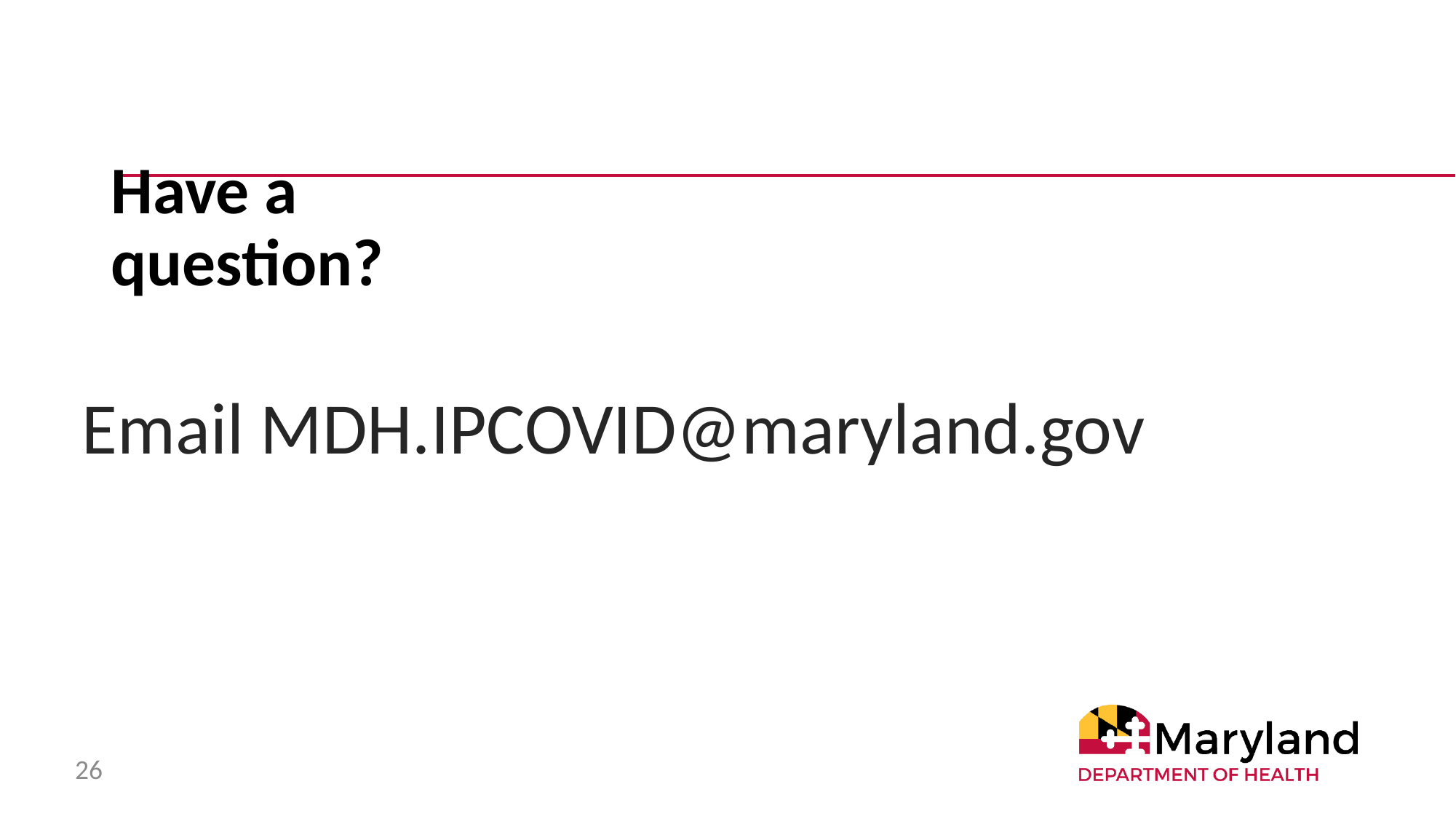

# Have a question?
Email MDH.IPCOVID@maryland.gov
26